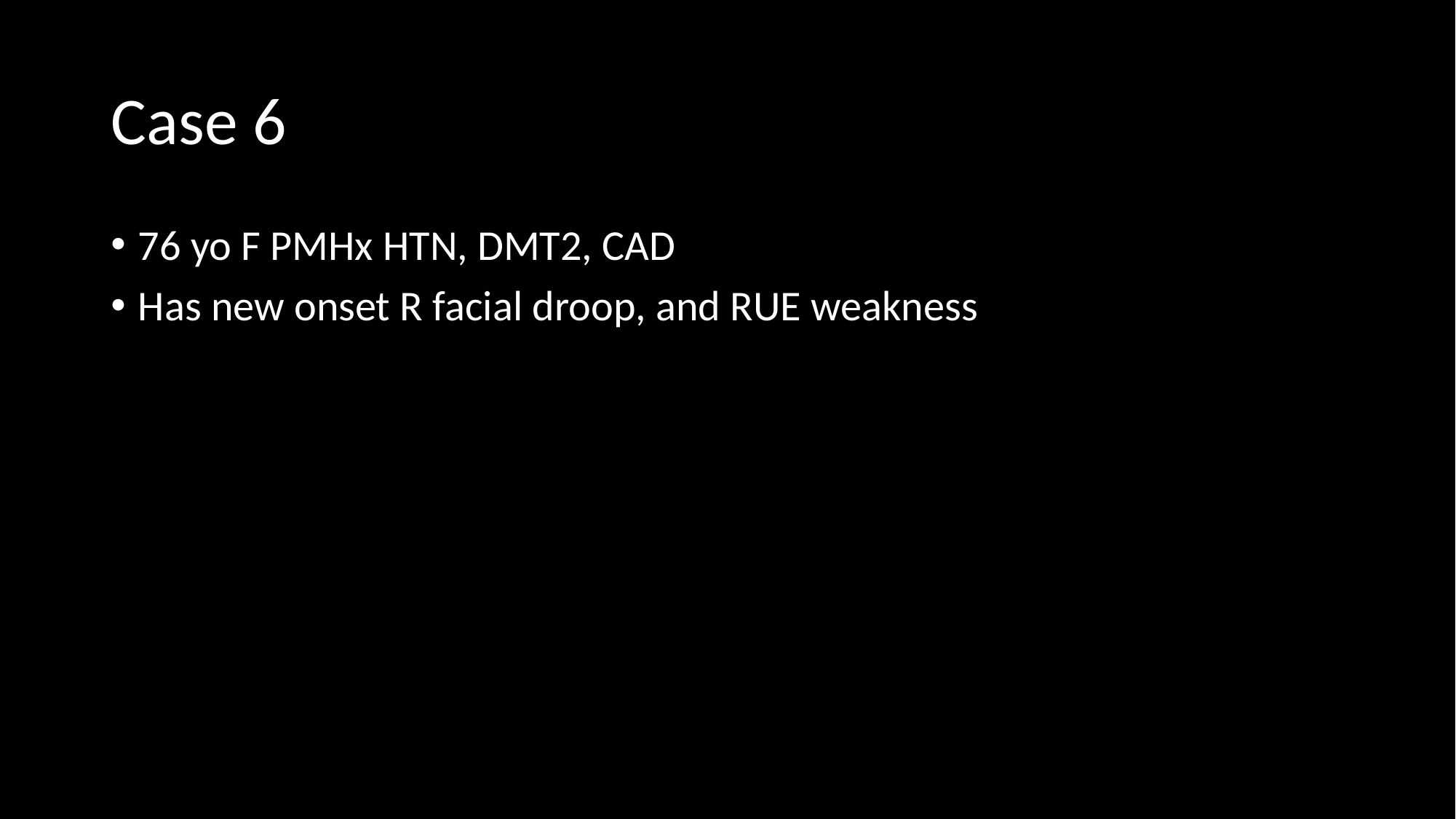

# Case 6
76 yo F PMHx HTN, DMT2, CAD
Has new onset R facial droop, and RUE weakness